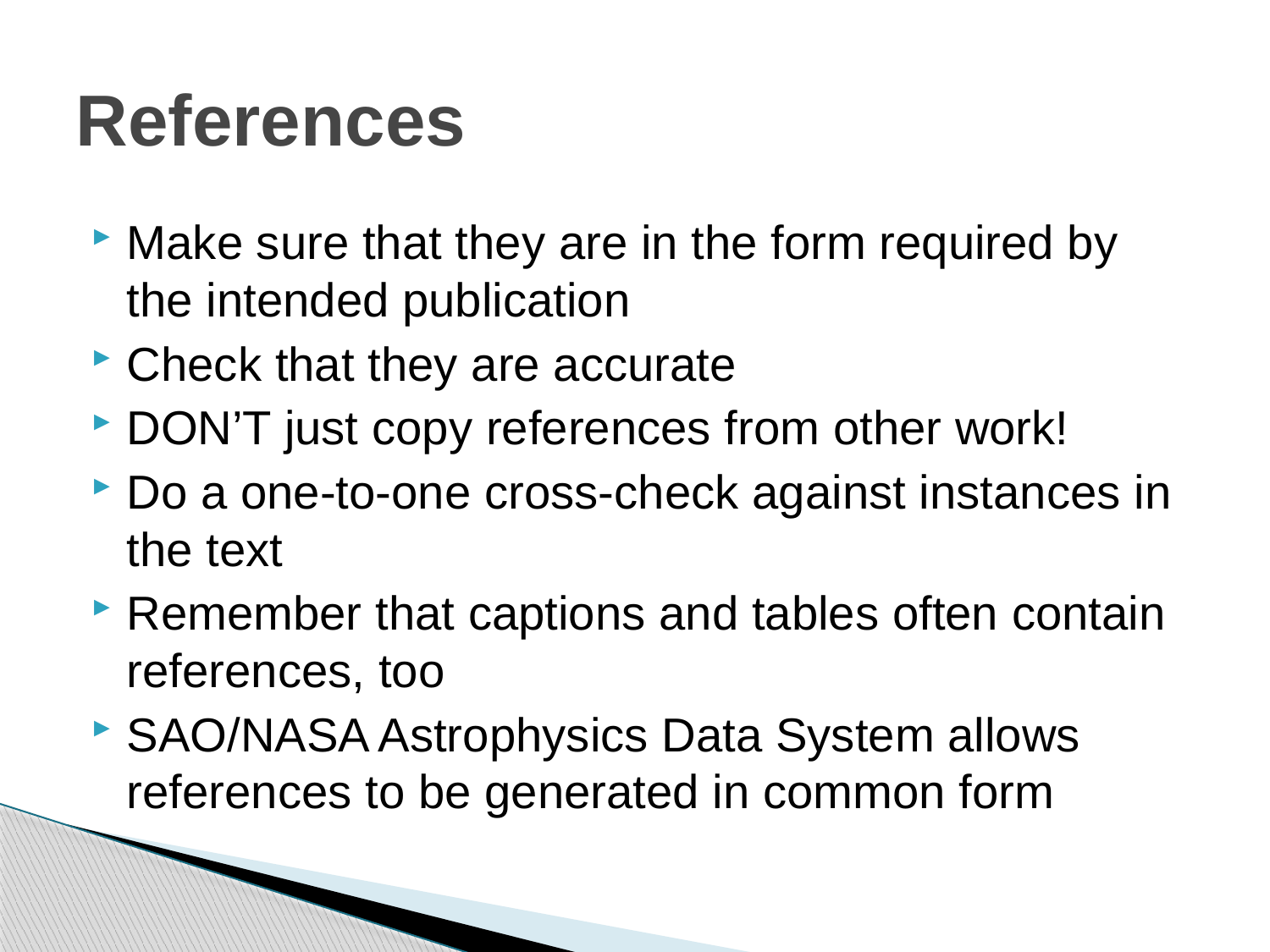

# References
Make sure that they are in the form required by the intended publication
Check that they are accurate
DON’T just copy references from other work!
Do a one-to-one cross-check against instances in the text
Remember that captions and tables often contain references, too
SAO/NASA Astrophysics Data System allows references to be generated in common form